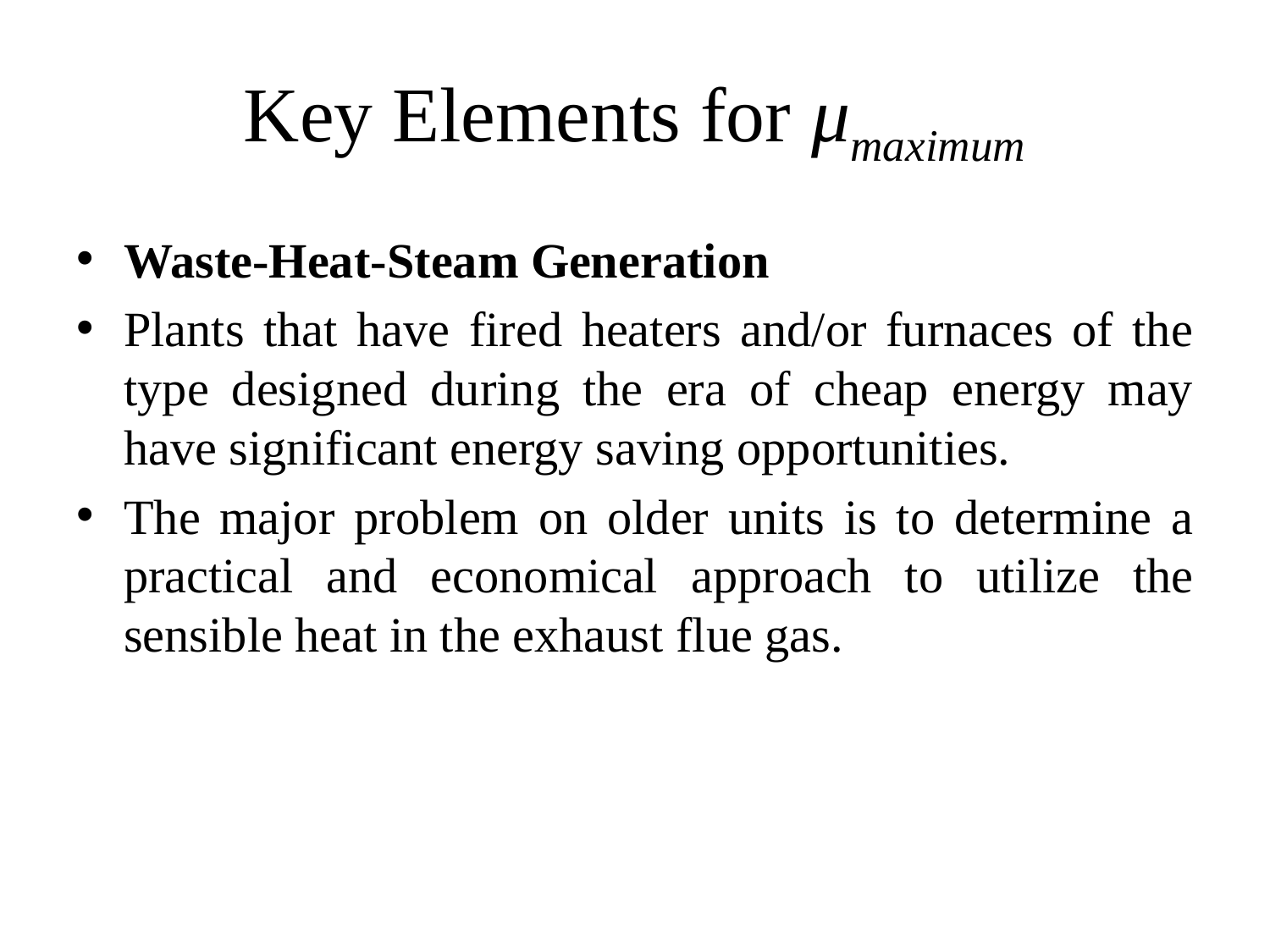

# Key Elements for μmaximum
Waste-Heat-Steam Generation
Plants that have fired heaters and/or furnaces of the type designed during the era of cheap energy may have significant energy saving opportunities.
The major problem on older units is to determine a practical and economical approach to utilize the sensible heat in the exhaust flue gas.